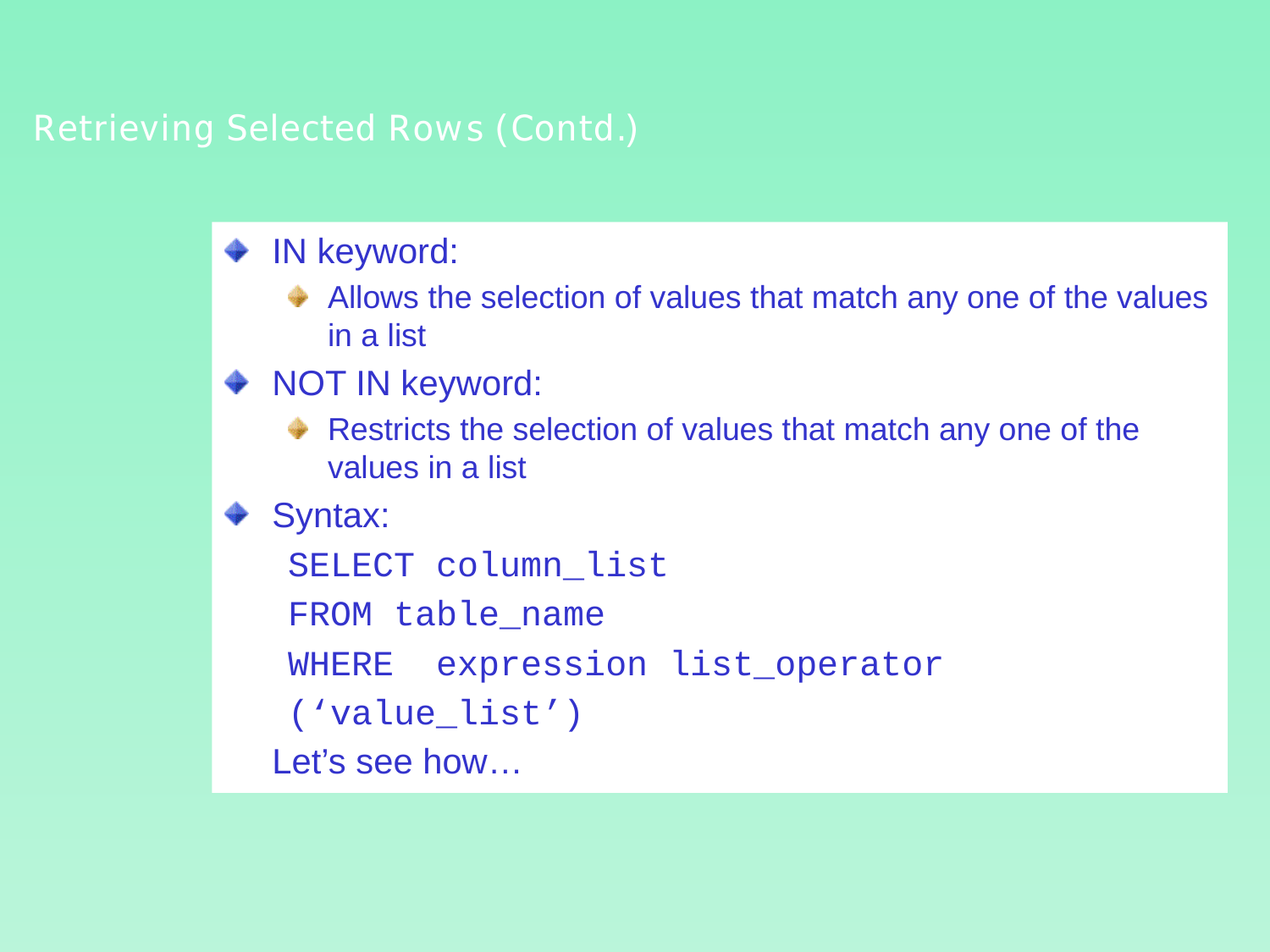

Retrieving Selected Rows (Contd.)
IN keyword:
Allows the selection of values that match any one of the values in a list
NOT IN keyword:
Restricts the selection of values that match any one of the values in a list
Syntax:
SELECT column_list
FROM table_name
WHERE  expression list_operator
(‘value_list’)
	Let’s see how…